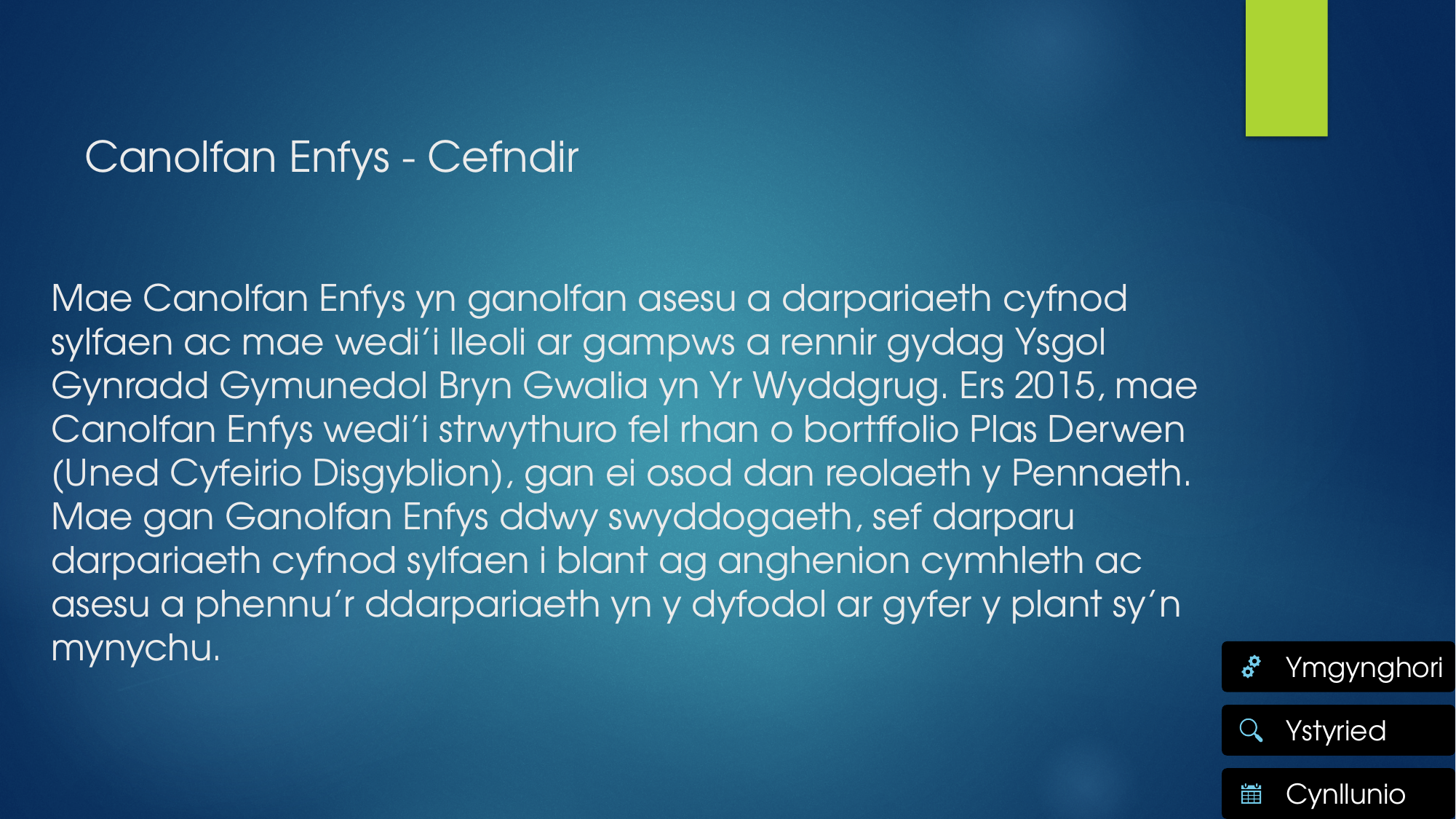

# Canolfan Enfys - Cefndir

Mae Canolfan Enfys yn ganolfan asesu a darpariaeth cyfnod sylfaen ac mae wedi’i lleoli ar gampws a rennir gydag Ysgol Gynradd Gymunedol Bryn Gwalia yn Yr Wyddgrug. Ers 2015, mae Canolfan Enfys wedi’i strwythuro fel rhan o bortffolio Plas Derwen (Uned Cyfeirio Disgyblion), gan ei osod dan reolaeth y Pennaeth.  Mae gan Ganolfan Enfys ddwy swyddogaeth, sef darparu darpariaeth cyfnod sylfaen i blant ag anghenion cymhleth ac asesu a phennu’r ddarpariaeth yn y dyfodol ar gyfer y plant sy’n mynychu.

Ymgynghori
Ystyried
Cynllunio